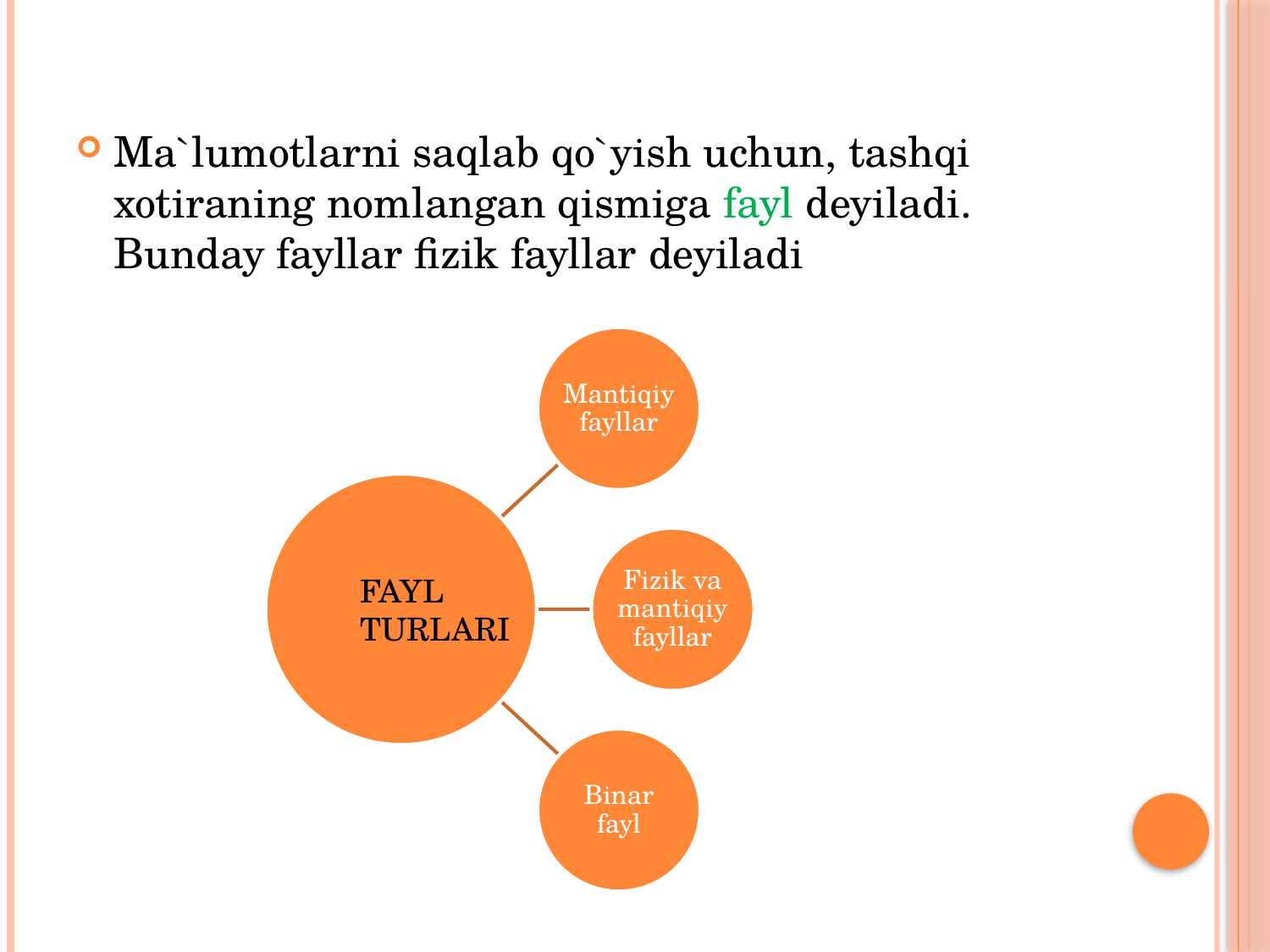

Ma`lumotlarni saqlab qo`yish uchun, tashqi xotiraning nomlangan qismiga fayl deyiladi. Bunday fayllar fizik fayllar deyiladi
Mantiqiy fayllar

Fizik va mantiqiy fayllar
Binar fayl
FAYL TURLARI